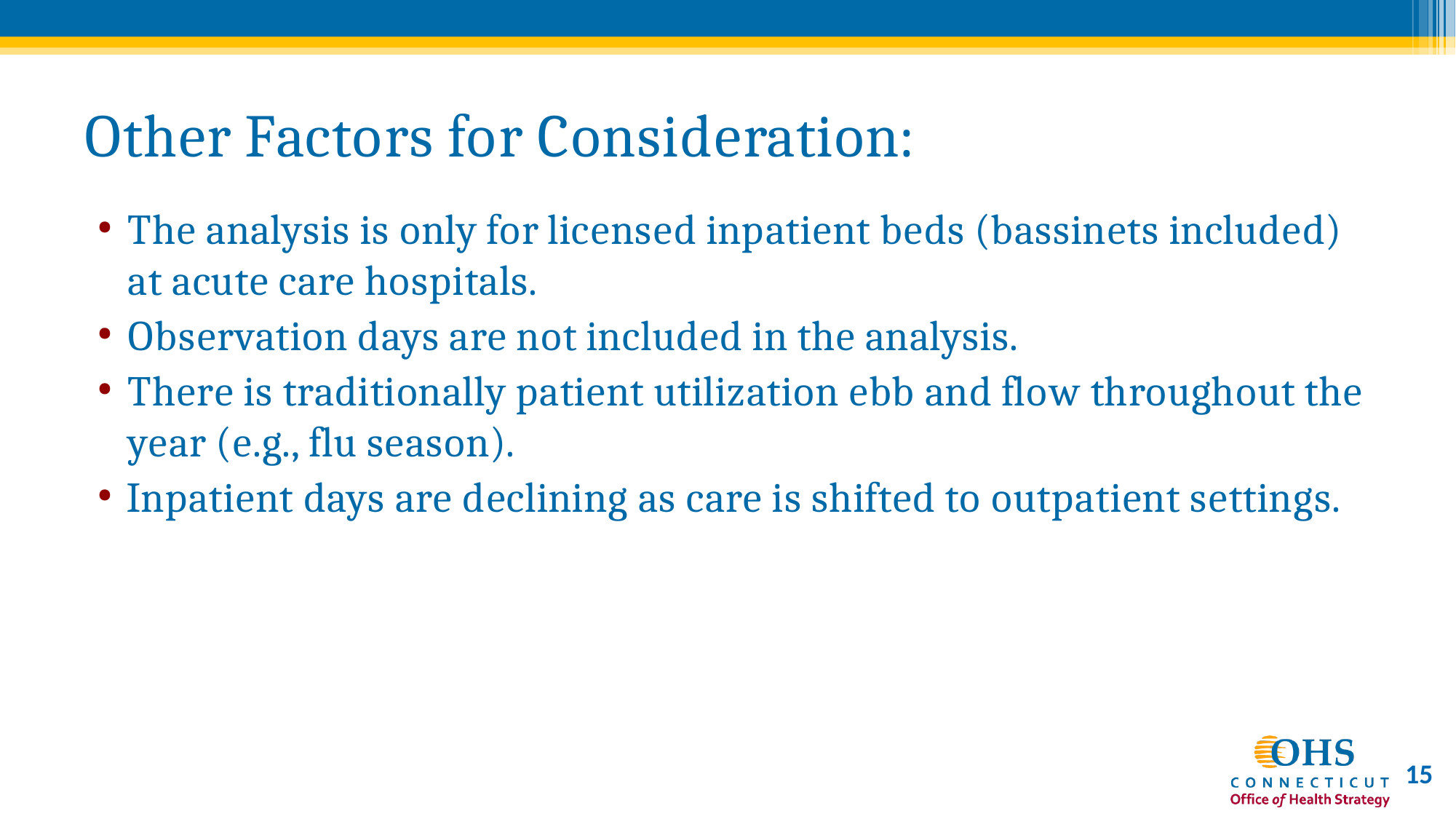

# Other Factors for Consideration:
The analysis is only for licensed inpatient beds (bassinets included) at acute care hospitals.
Observation days are not included in the analysis.
There is traditionally patient utilization ebb and flow throughout the year (e.g., flu season).
Inpatient days are declining as care is shifted to outpatient settings.

15